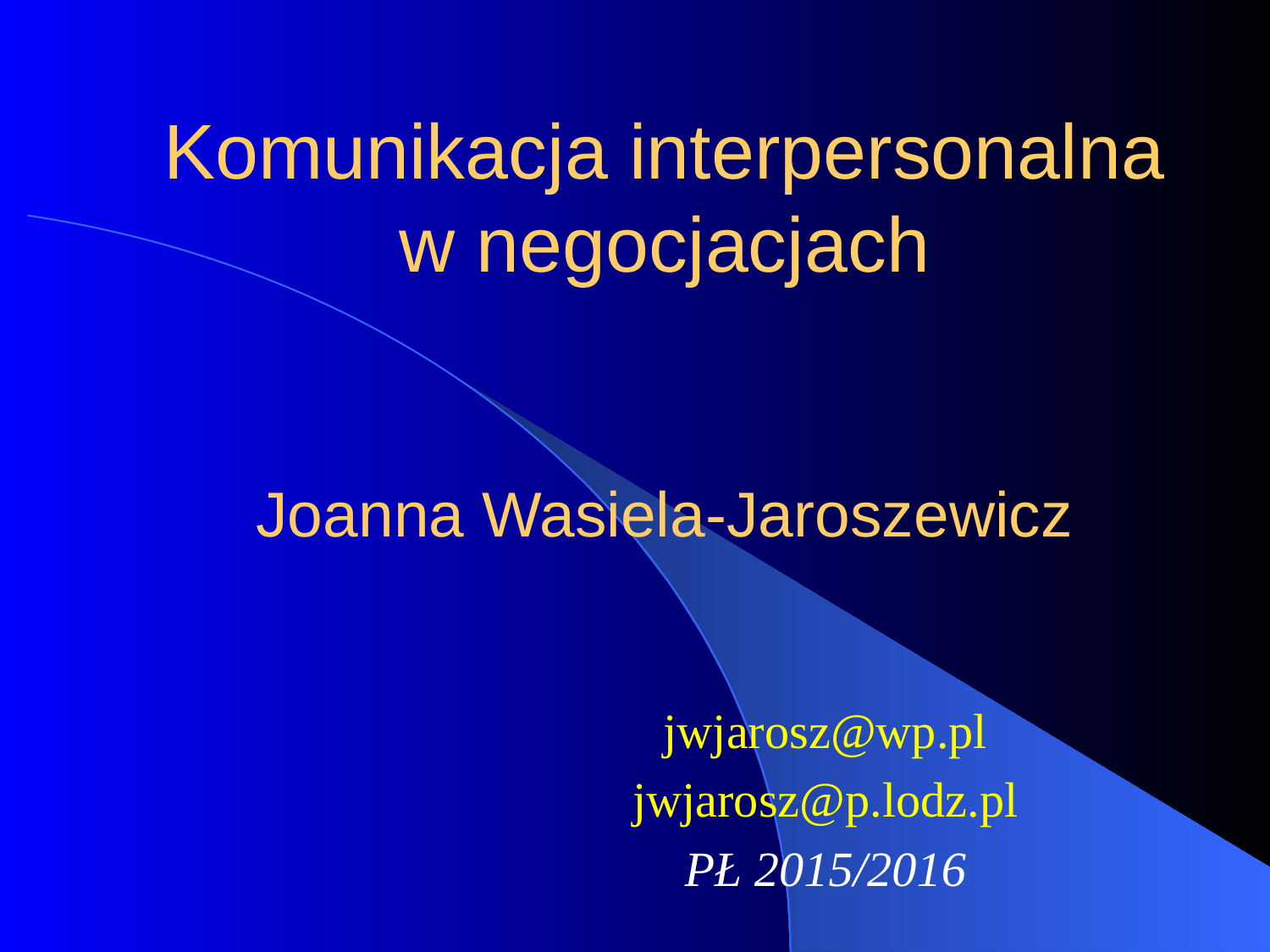

# Komunikacja interpersonalna w negocjacjach Joanna Wasiela-Jaroszewicz
jwjarosz@wp.pl
jwjarosz@p.lodz.pl
PŁ 2015/2016